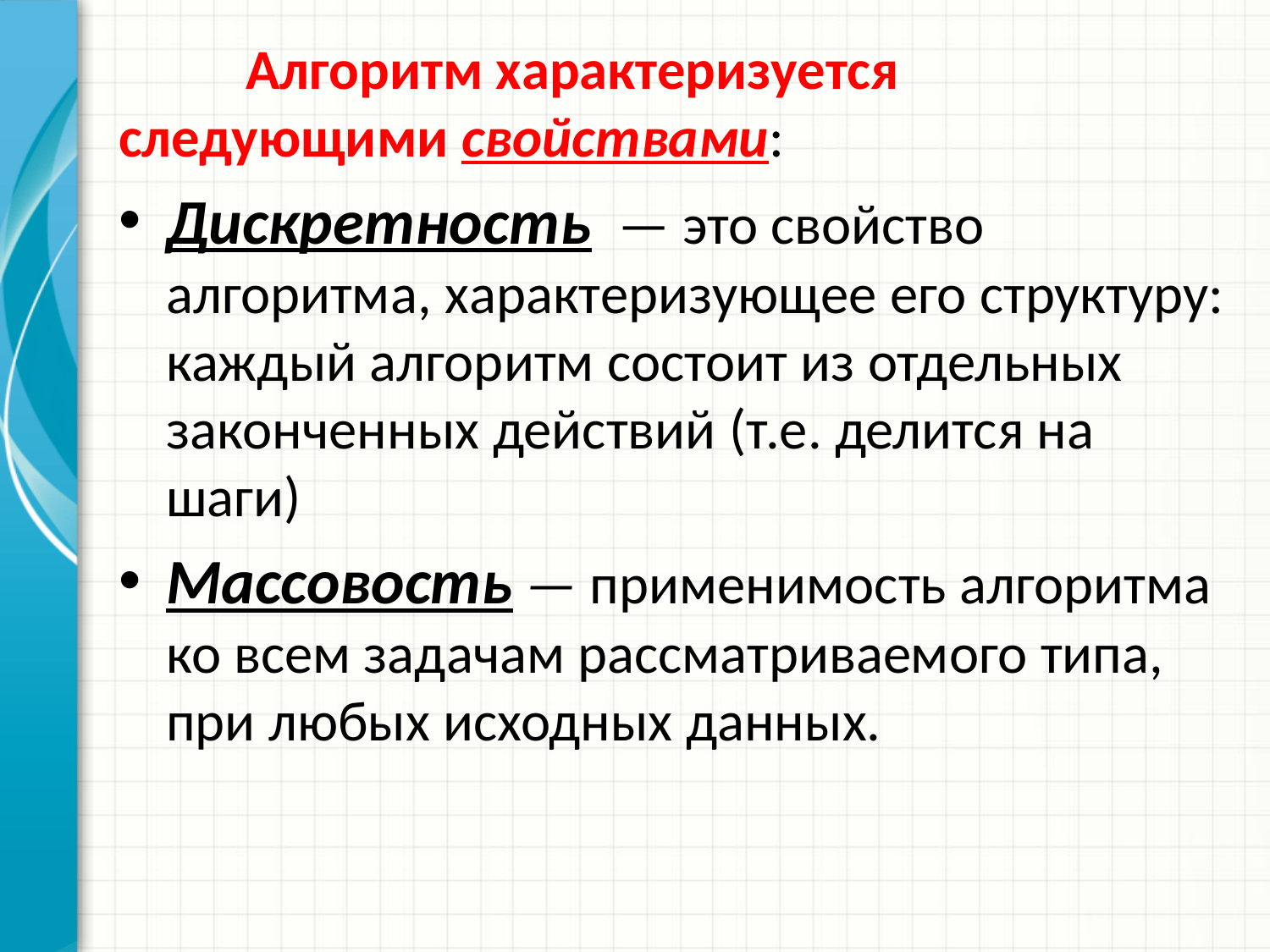

Алгоритм характеризуется следующими свойствами:
Дискретность  — это свойство алгоритма, характеризующее его структуру: каждый алгоритм состоит из отдельных законченных действий (т.е. делится на шаги)
Массовость — применимость алгоритма ко всем задачам рассматриваемого типа, при любых исходных данных.